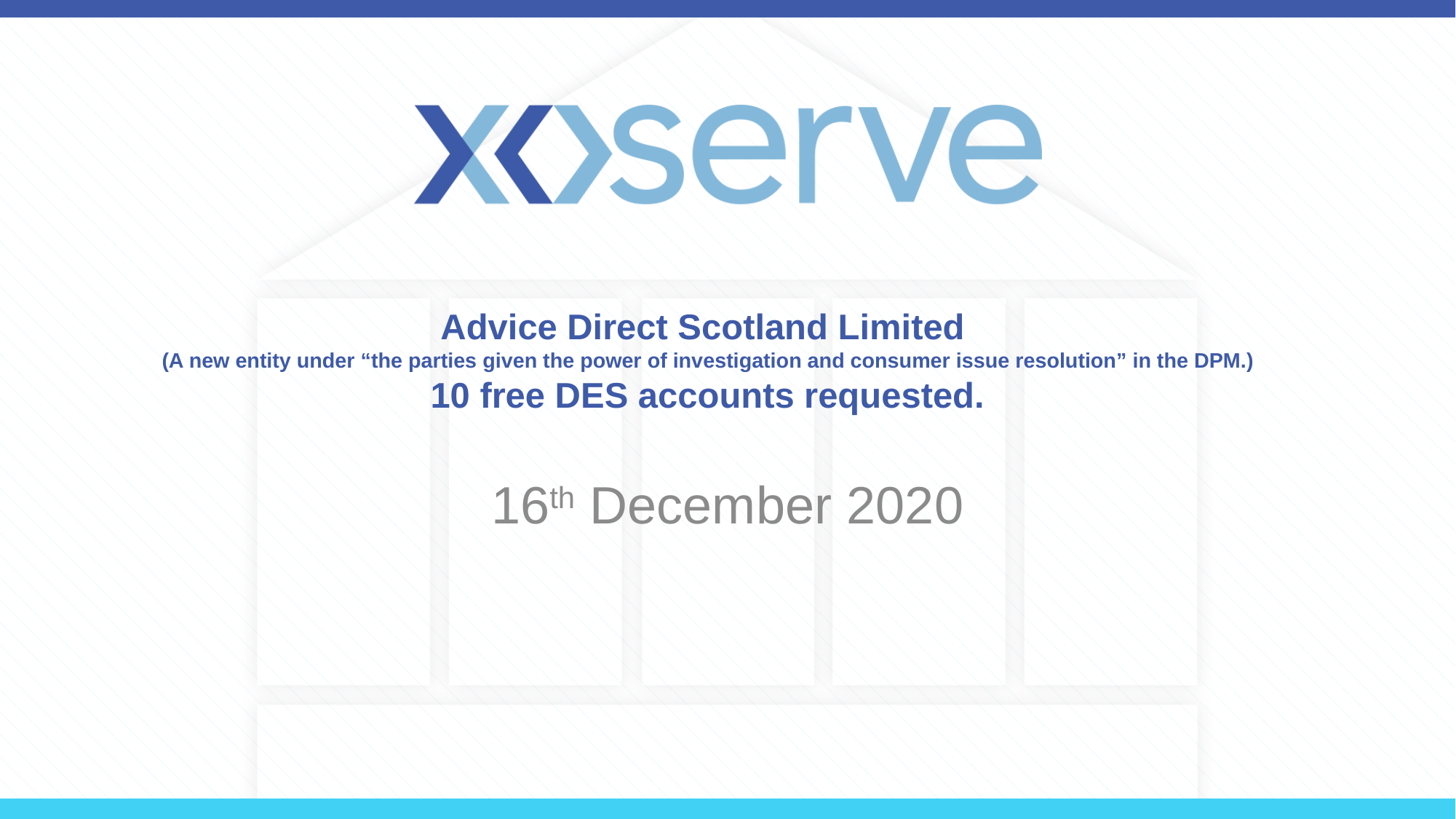

# Advice Direct Scotland Limited (A new entity under “the parties given the power of investigation and consumer issue resolution” in the DPM.) 10 free DES accounts requested.

16th December 2020